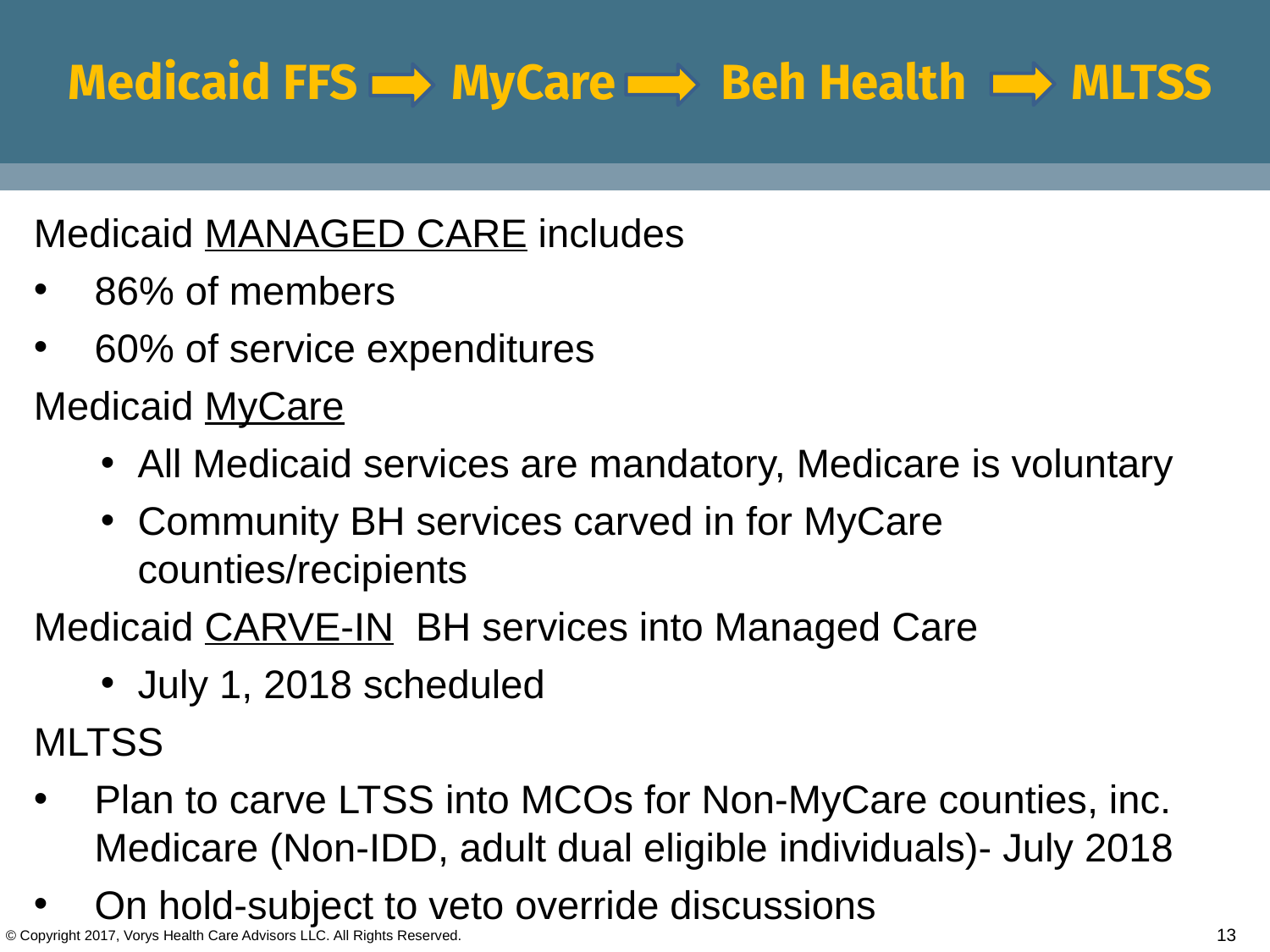

# Medicaid FFS        MyCare         Beh Health         MLTSS

Medicaid MANAGED CARE includes
86% of members
60% of service expenditures
Medicaid MyCare
All Medicaid services are mandatory, Medicare is voluntary
Community BH services carved in for MyCare counties/recipients
Medicaid CARVE-IN  BH services into Managed Care
July 1, 2018 scheduled
MLTSS
Plan to carve LTSS into MCOs for Non-MyCare counties, inc. Medicare (Non-IDD, adult dual eligible individuals)- July 2018
On hold-subject to veto override discussions
13